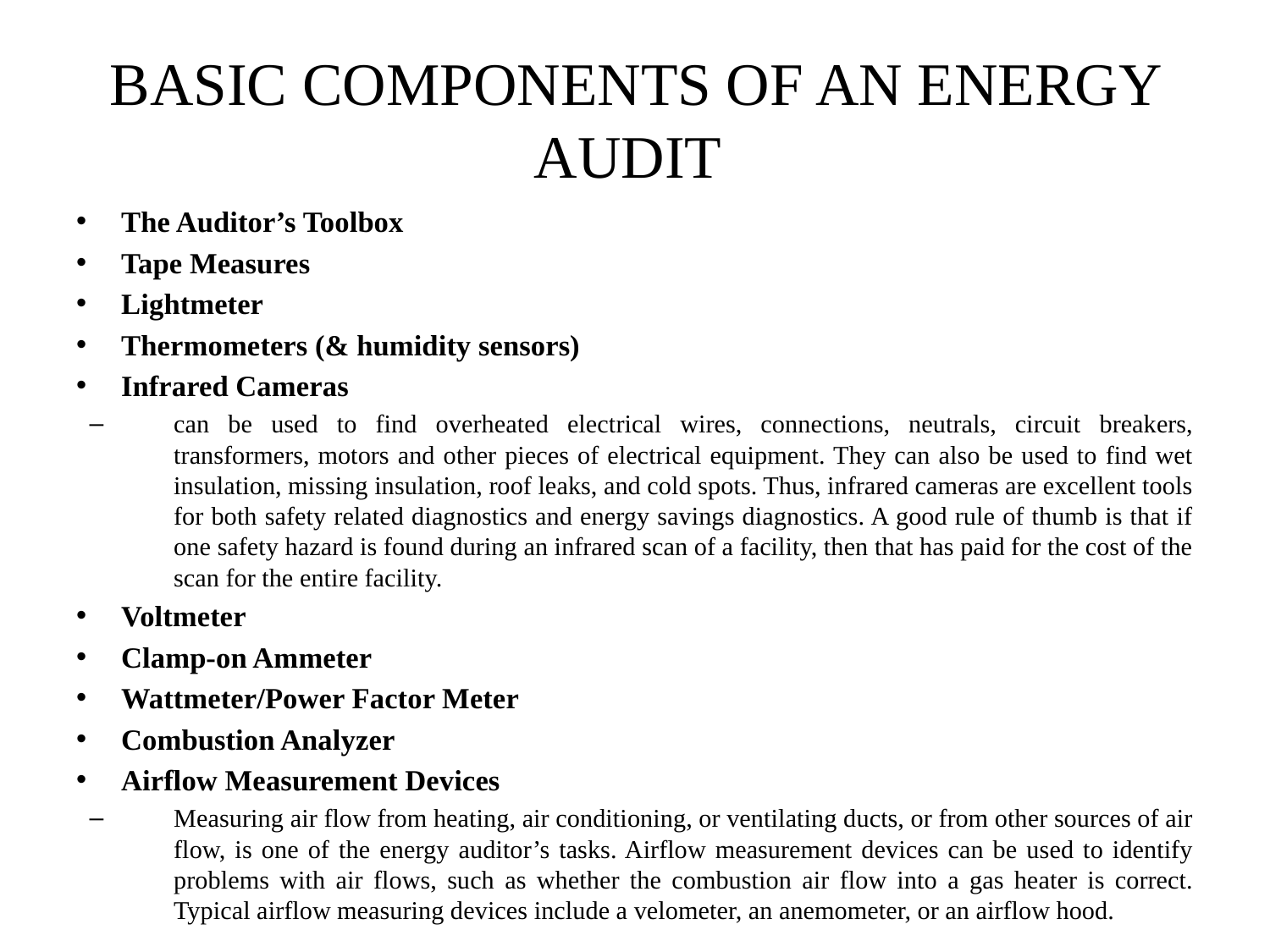

# BASIC COMPONENTS OF AN ENERGY AUDIT
The Auditor’s Toolbox
Tape Measures
Lightmeter
Thermometers (& humidity sensors)
Infrared Cameras
can be used to find overheated electrical wires, connections, neutrals, circuit breakers, transformers, motors and other pieces of electrical equipment. They can also be used to find wet insulation, missing insulation, roof leaks, and cold spots. Thus, infrared cameras are excellent tools for both safety related diagnostics and energy savings diagnostics. A good rule of thumb is that if one safety hazard is found during an infrared scan of a facility, then that has paid for the cost of the scan for the entire facility.
Voltmeter
Clamp-on Ammeter
Wattmeter/Power Factor Meter
Combustion Analyzer
Airflow Measurement Devices
Measuring air flow from heating, air conditioning, or ventilating ducts, or from other sources of air flow, is one of the energy auditor’s tasks. Airflow measurement devices can be used to identify problems with air flows, such as whether the combustion air flow into a gas heater is correct. Typical airflow measuring devices include a velometer, an anemometer, or an airflow hood.